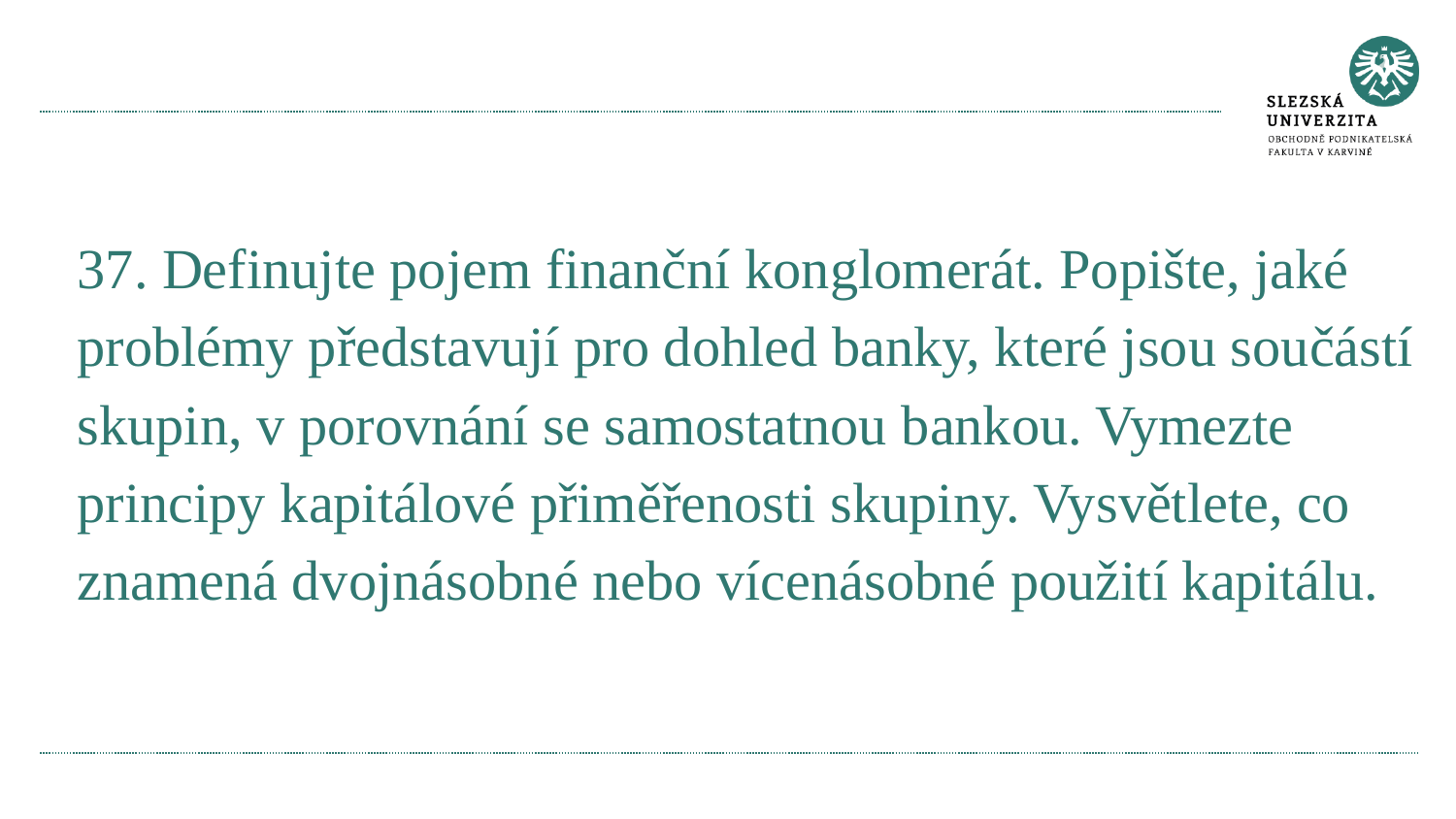

#
37. Definujte pojem finanční konglomerát. Popište, jaké problémy představují pro dohled banky, které jsou součástí skupin, v porovnání se samostatnou bankou. Vymezte principy kapitálové přiměřenosti skupiny. Vysvětlete, co znamená dvojnásobné nebo vícenásobné použití kapitálu.